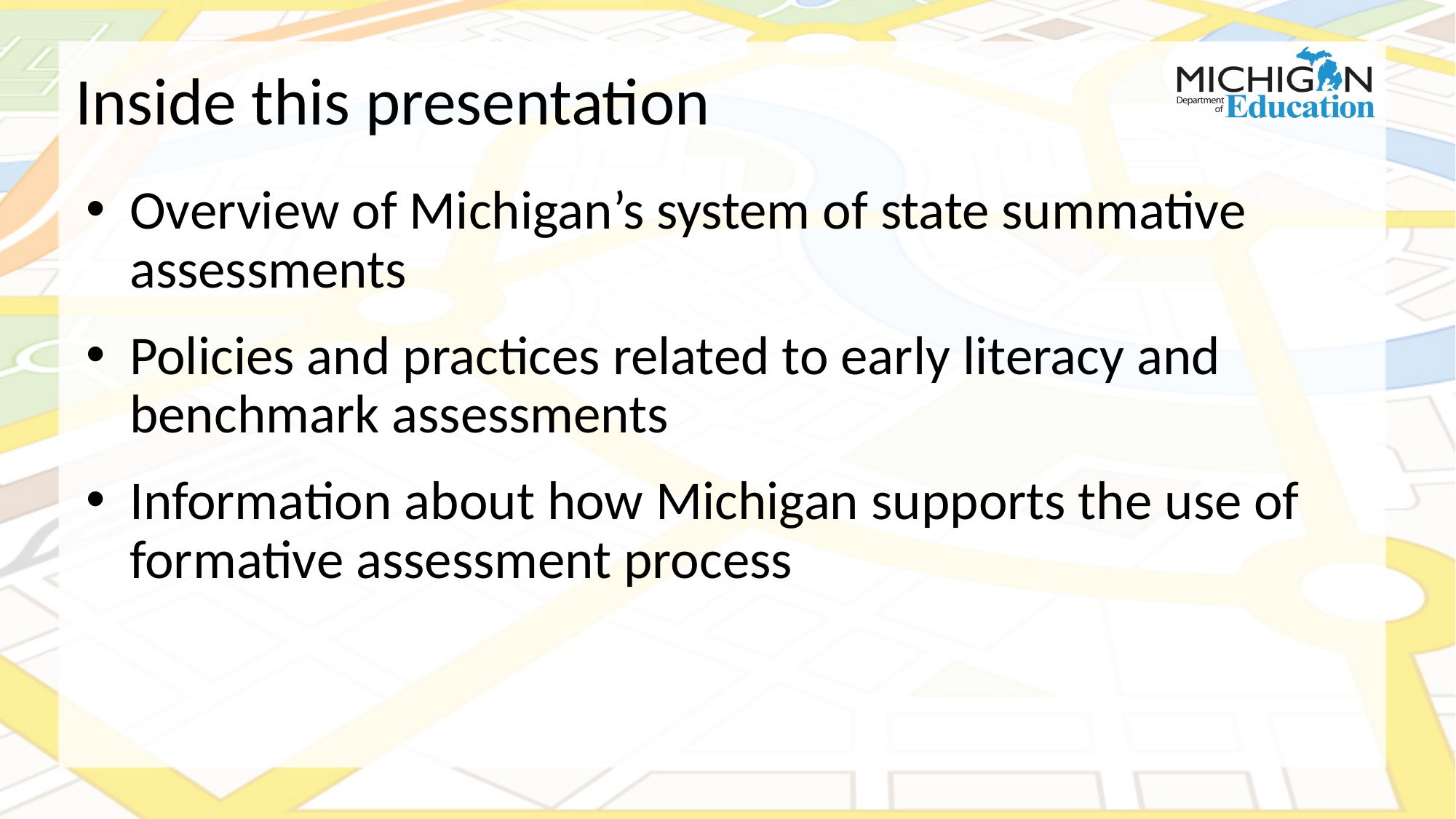

# Inside this presentation
Overview of Michigan’s system of state summative assessments
Policies and practices related to early literacy and benchmark assessments
Information about how Michigan supports the use of formative assessment process